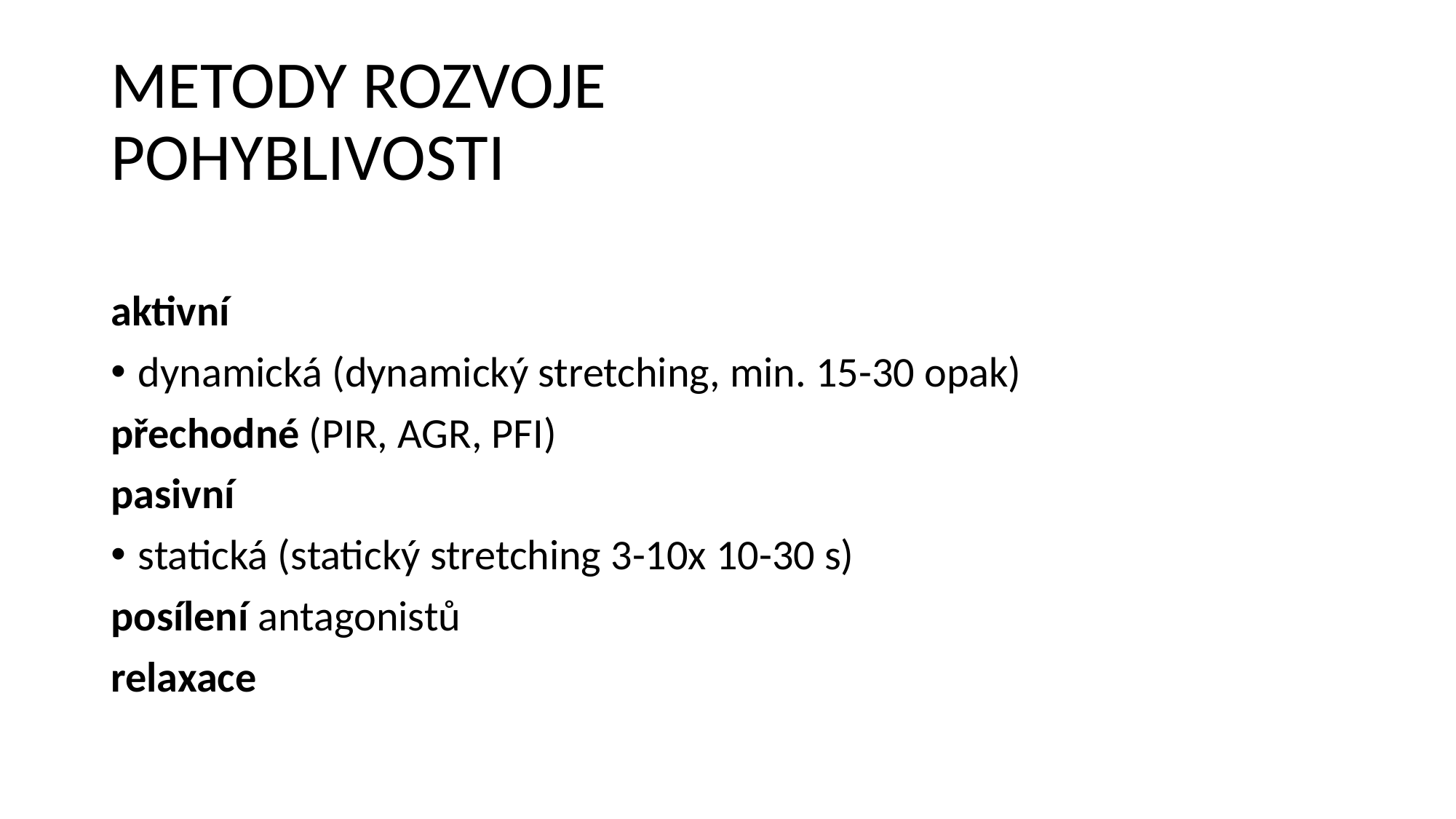

# METODY ROZVOJE POHYBLIVOSTI

aktivní
dynamická (dynamický stretching, min. 15-30 opak)
přechodné (PIR, AGR, PFI)
pasivní
statická (statický stretching 3-10x 10-30 s)
posílení antagonistů
relaxace